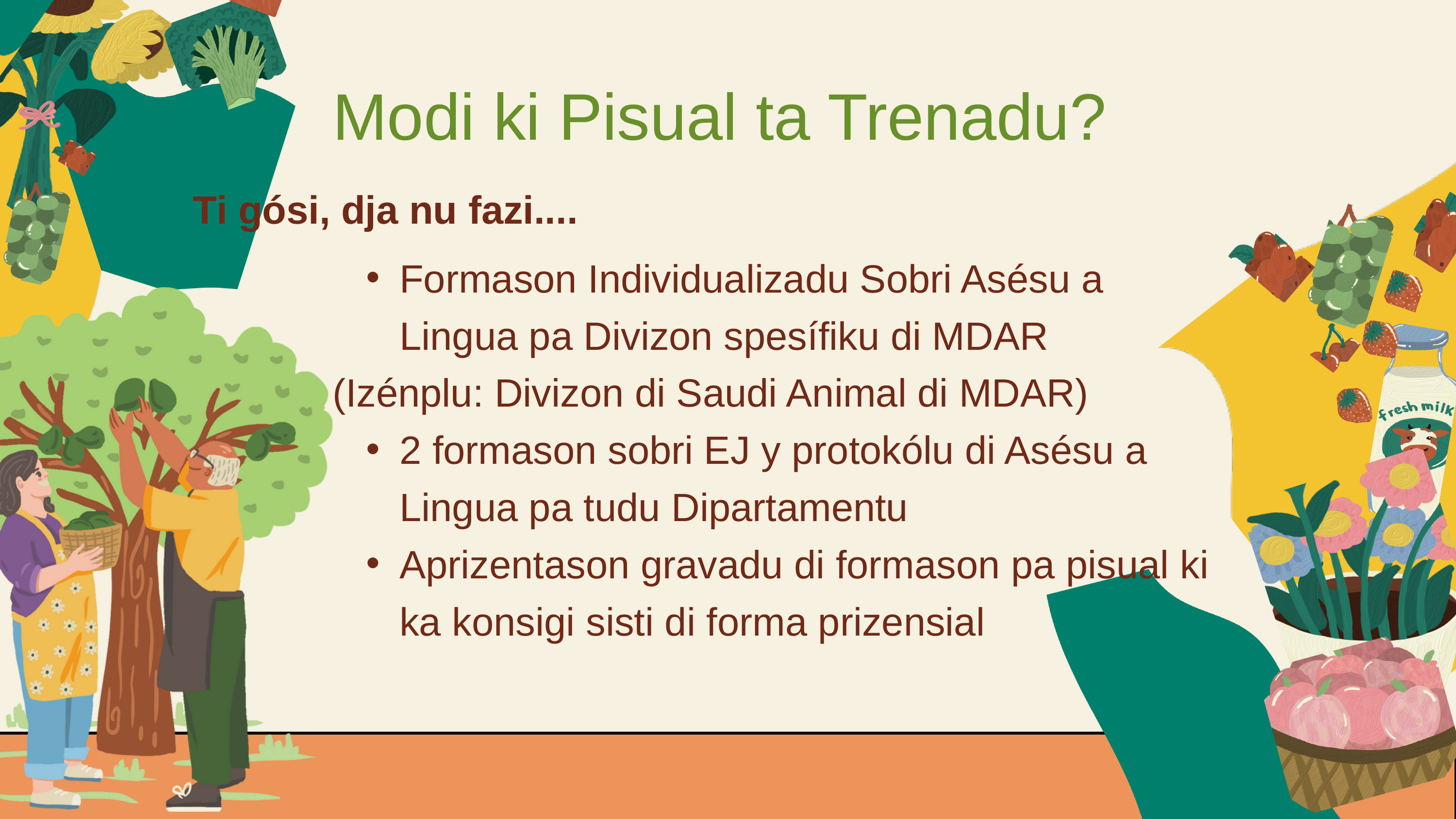

Modi ki Pisual ta Trenadu?

Ti gósi, dja nu fazi....

Formason Individualizadu Sobri Asésu a Lingua pa Divizon spesífiku di MDAR
(Izénplu: Divizon di Saudi Animal di MDAR)
2 formason sobri EJ y protokólu di Asésu a Lingua pa tudu Dipartamentu
Aprizentason gravadu di formason pa pisual ki ka konsigi sisti di forma prizensial